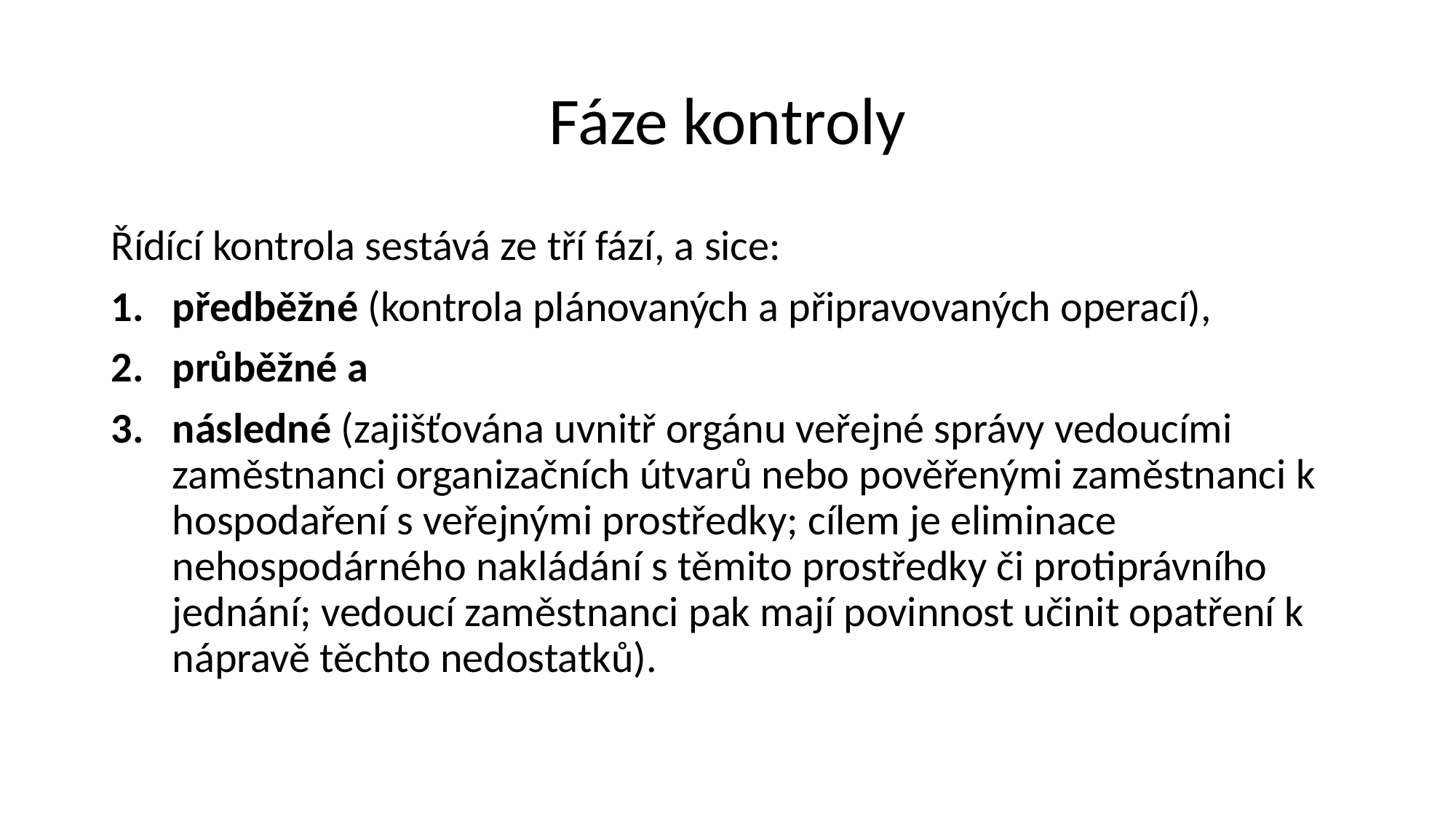

# Fáze kontroly
Řídící kontrola sestává ze tří fází, a sice:
předběžné (kontrola plánovaných a připravovaných operací),
průběžné a
následné (zajišťována uvnitř orgánu veřejné správy vedoucími zaměstnanci organizačních útvarů nebo pověřenými zaměstnanci k hospodaření s veřejnými prostředky; cílem je eliminace nehospodárného nakládání s těmito prostředky či protiprávního jednání; vedoucí zaměstnanci pak mají povinnost učinit opatření k nápravě těchto nedostatků).